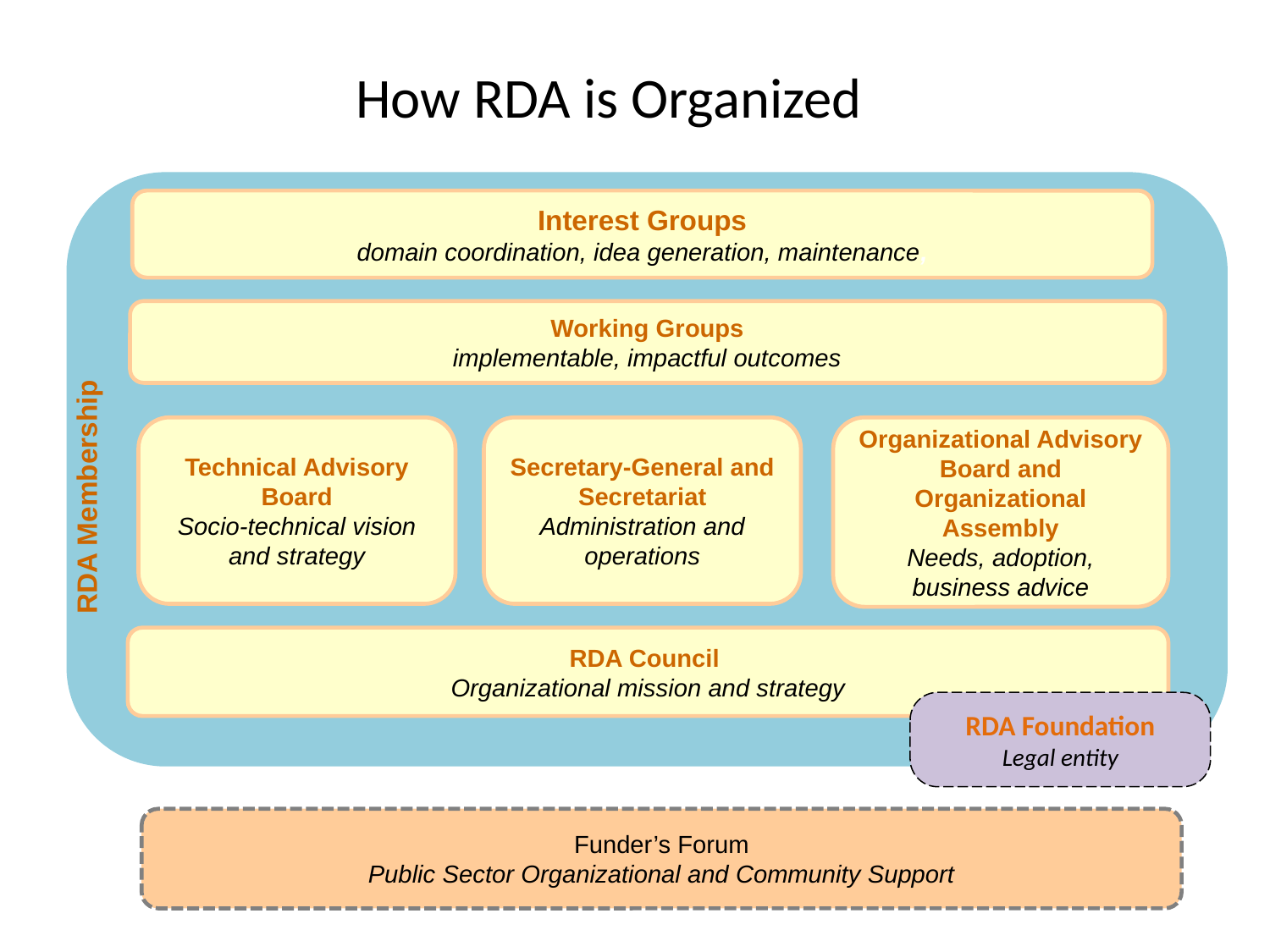

# How RDA is Organized

Interest Groups
domain coordination, idea generation, maintenance,
Working Groups
implementable, impactful outcomes
Technical Advisory Board
Socio-technical vision and strategy
Secretary-General and Secretariat
Administration and operations
Organizational Advisory Board and Organizational Assembly
Needs, adoption, business advice
RDA Membership
RDA Council
Organizational mission and strategy
RDA Foundation
Legal entity
Funder’s Forum
Public Sector Organizational and Community Support